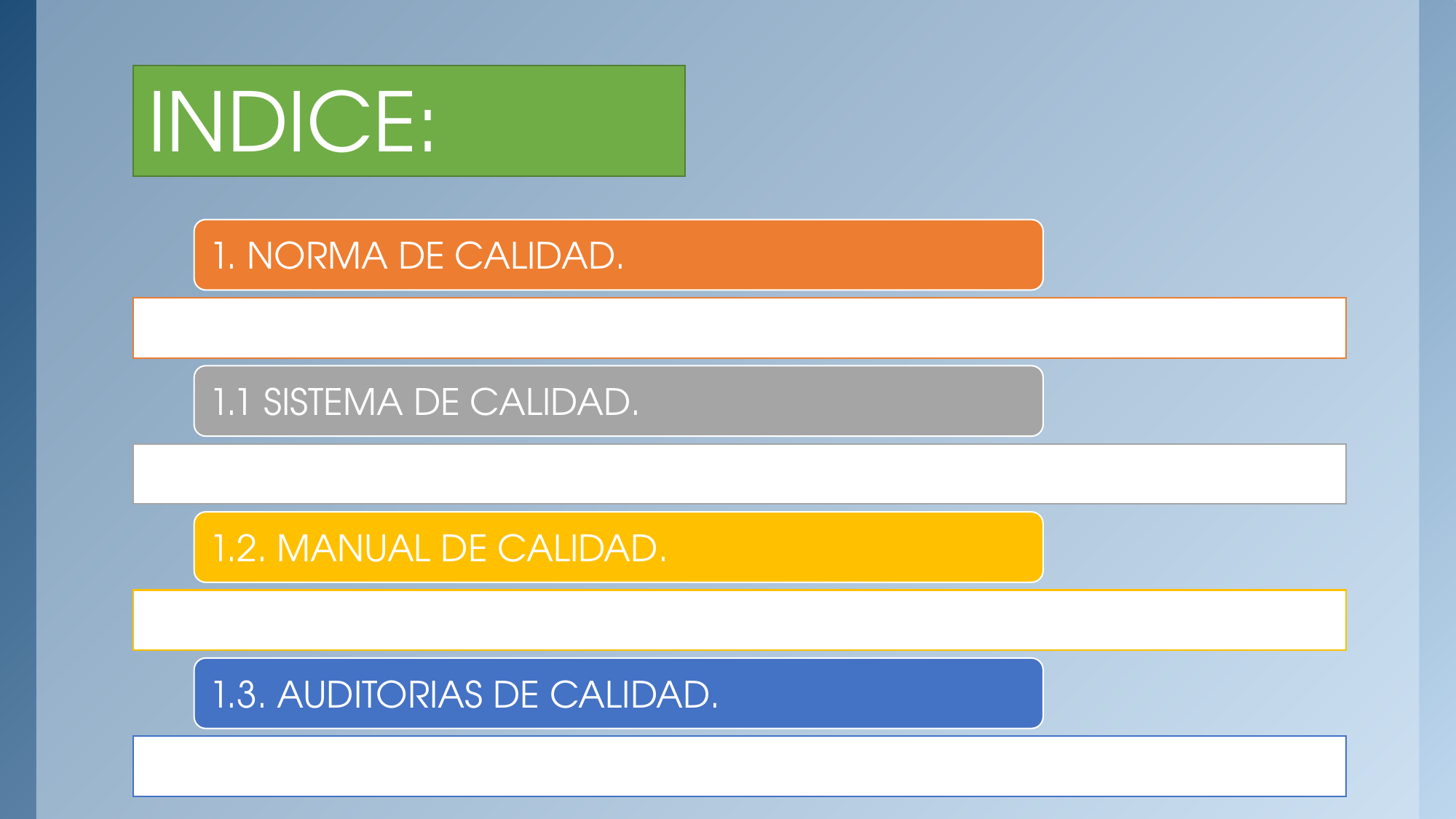

# INDICE:
1. NORMA DE CALIDAD.
1.1 SISTEMA DE CALIDAD.
1.2. MANUAL DE CALIDAD.
1.3. AUDITORIAS DE CALIDAD.